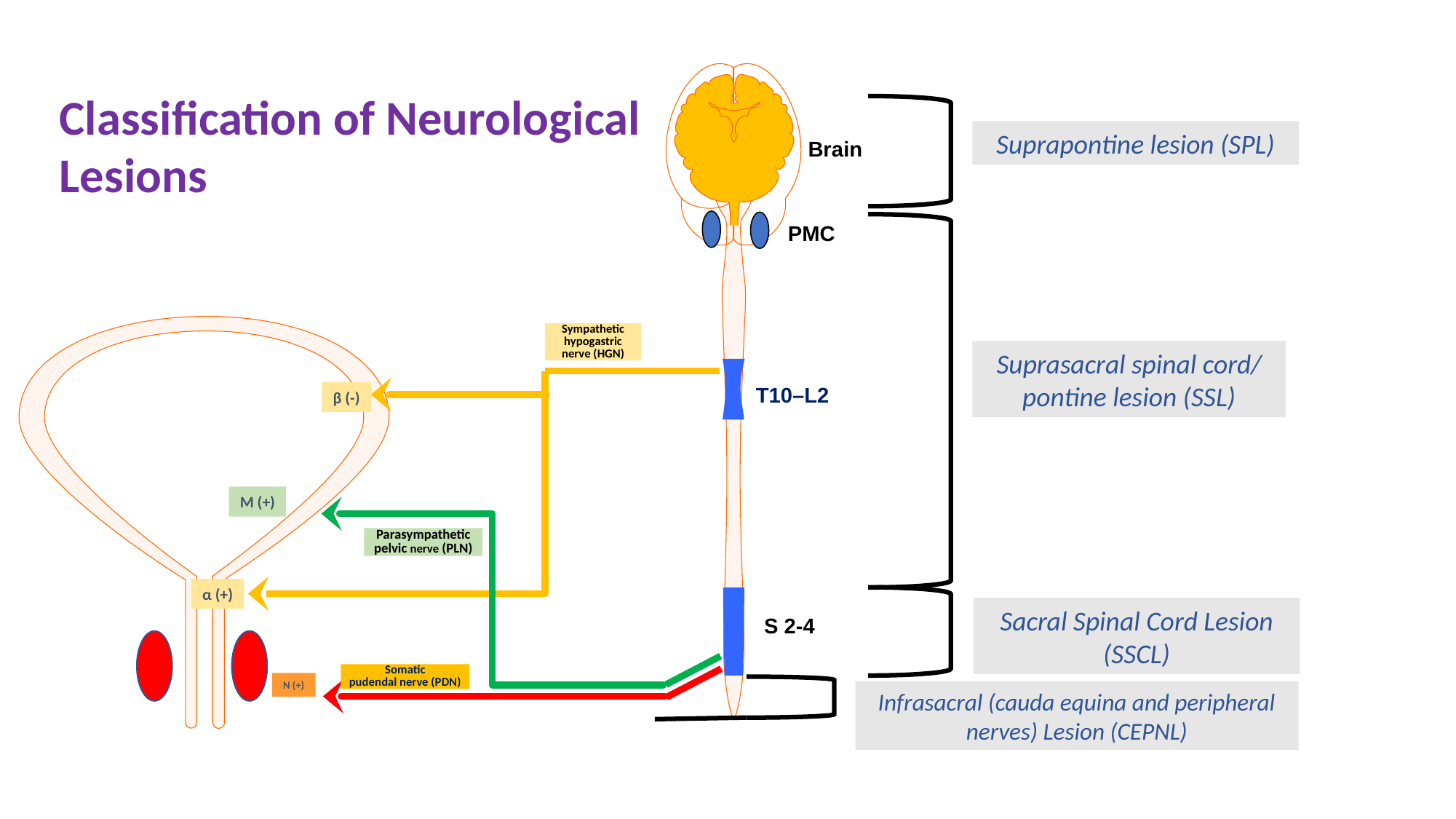

Brain
Classification of Neurological
Lesions

Suprapontine lesion (SPL)

PMC

Suprasacral spinal cord/
pontine lesion (SSL)

T10–L2

Sympathetic
hypogastric
nerve (HGN)

β (-)
M (+)

Parasympathetic
pelvic nerve (PLN)
α (+)

S 2-4
Sacral Spinal Cord Lesion
(SSCL)
Somatic
pudendal nerve (PDN)

N (+)

Infrasacral (cauda equina and peripheral nerves) Lesion (CEPNL)